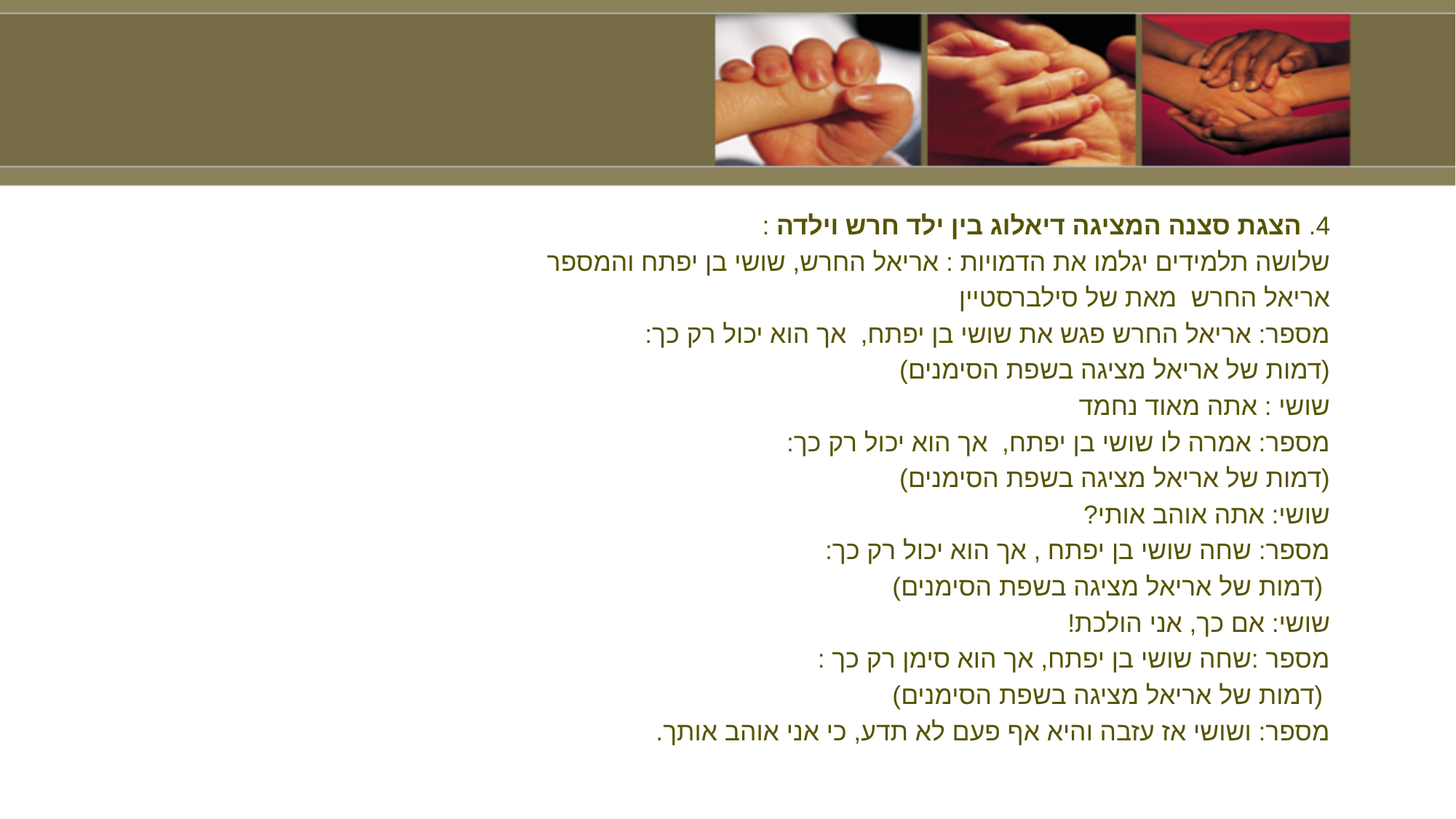

4. הצגת סצנה המציגה דיאלוג בין ילד חרש וילדה :
שלושה תלמידים יגלמו את הדמויות : אריאל החרש, שושי בן יפתח והמספר
אריאל החרש  מאת של סילברסטיין
מספר: אריאל החרש פגש את שושי בן יפתח,  אך הוא יכול רק כך:
(דמות של אריאל מציגה בשפת הסימנים)
שושי : אתה מאוד נחמד
מספר: אמרה לו שושי בן יפתח,  אך הוא יכול רק כך:
(דמות של אריאל מציגה בשפת הסימנים)
שושי: אתה אוהב אותי?
מספר: שחה שושי בן יפתח , אך הוא יכול רק כך:
 (דמות של אריאל מציגה בשפת הסימנים)
שושי: אם כך, אני הולכת!
מספר :שחה שושי בן יפתח, אך הוא סימן רק כך :
 (דמות של אריאל מציגה בשפת הסימנים)
מספר: ושושי אז עזבה והיא אף פעם לא תדע, כי אני אוהב אותך.